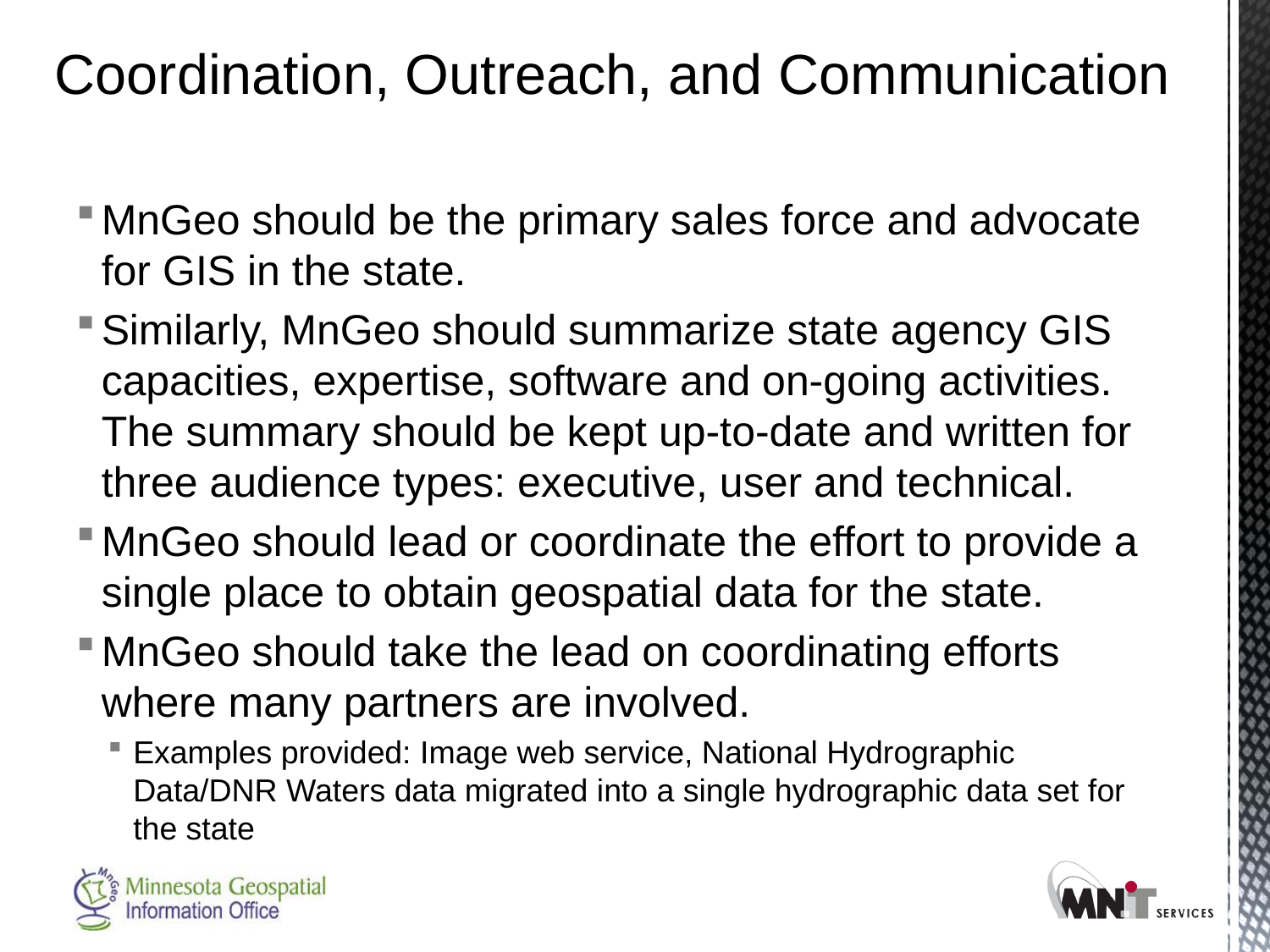

# Coordination, Outreach, and Communication
MnGeo should be the primary sales force and advocate for GIS in the state.
Similarly, MnGeo should summarize state agency GIS capacities, expertise, software and on-going activities. The summary should be kept up-to-date and written for three audience types: executive, user and technical.
MnGeo should lead or coordinate the effort to provide a single place to obtain geospatial data for the state.
MnGeo should take the lead on coordinating efforts where many partners are involved.
Examples provided: Image web service, National Hydrographic Data/DNR Waters data migrated into a single hydrographic data set for the state